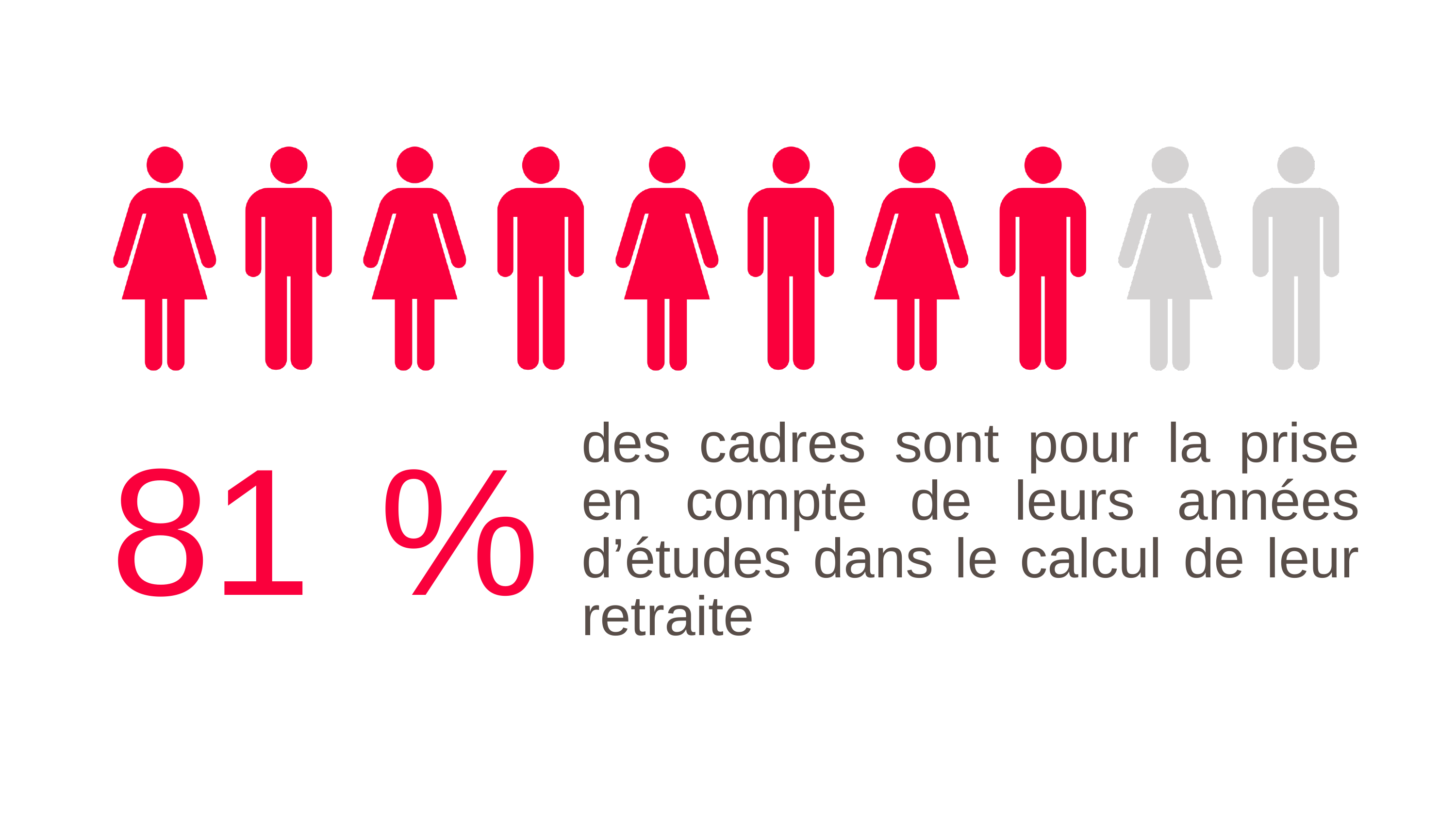

des cadres sont pour la prise en compte de leurs années d’études dans le calcul de leur retraite
81 %